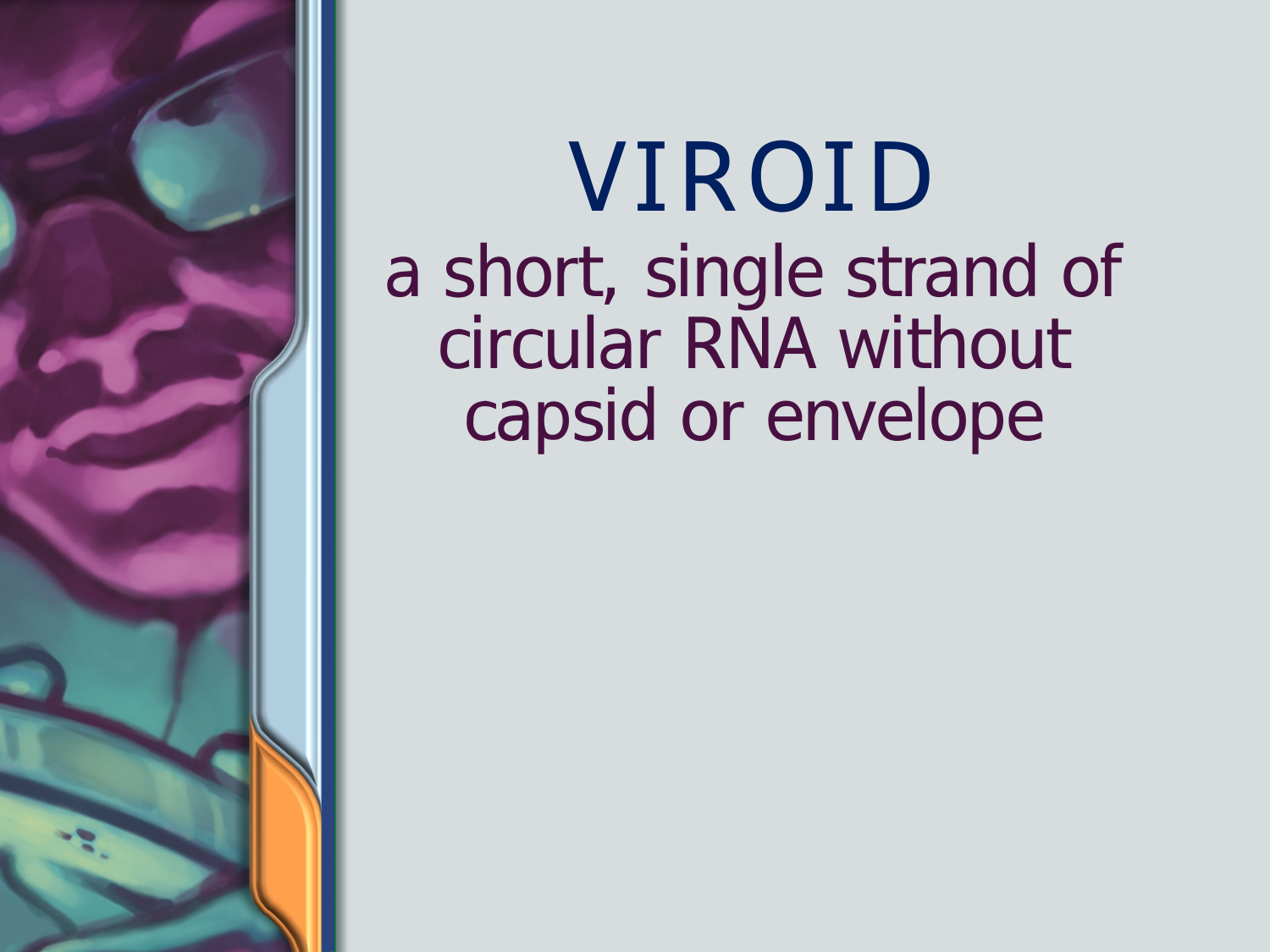

# Viroid
a short, single strand of circular RNA without capsid or envelope